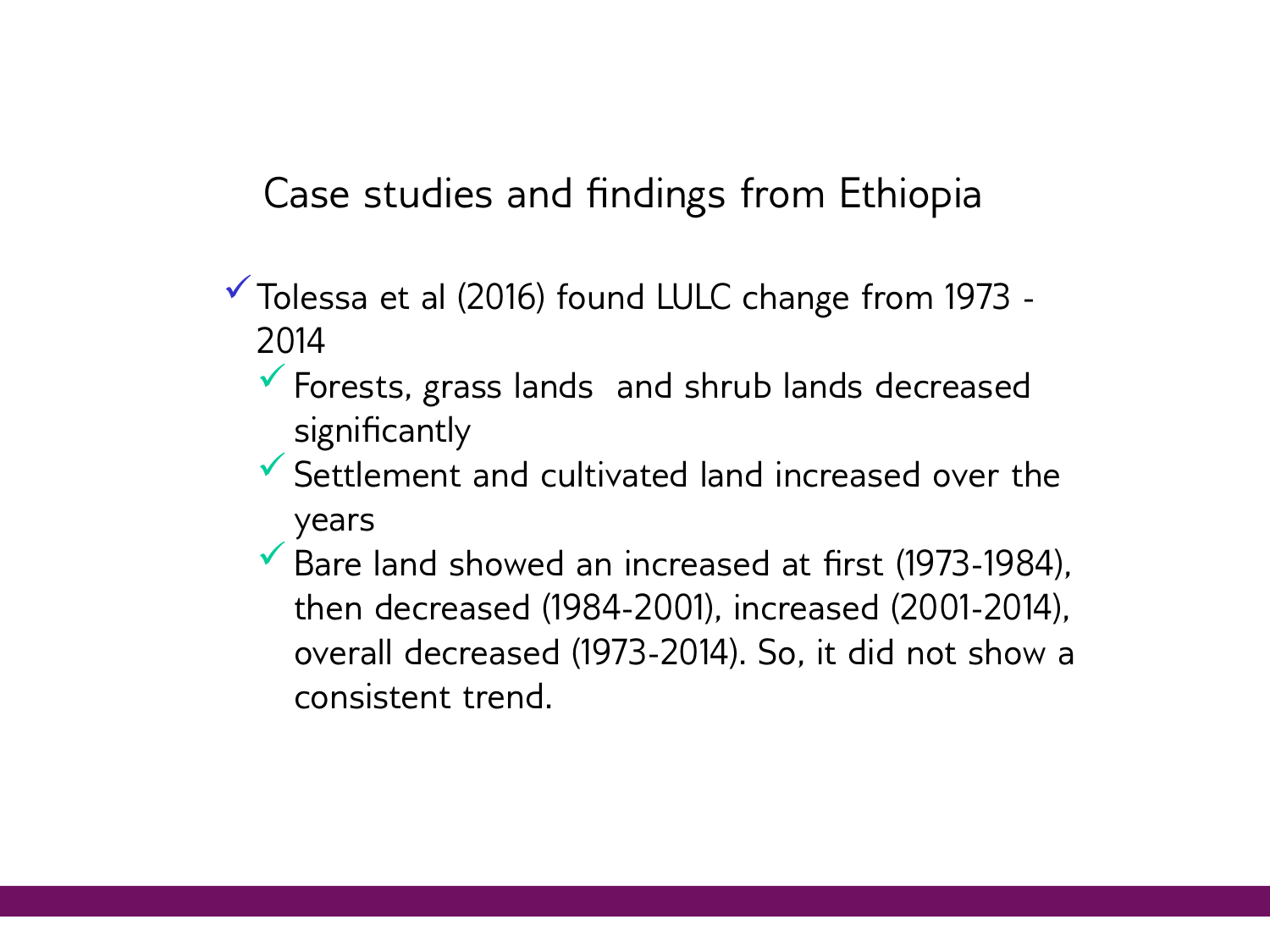

# Case studies and findings from Ethiopia

Tolessa et al (2016) found LULC change from 1973 -2014
Forests, grass lands  and shrub lands decreased significantly
Settlement and cultivated land increased over the years
Bare land showed an increased at first (1973-1984), then decreased (1984-2001), increased (2001-2014), overall decreased (1973-2014). So, it did not show a consistent trend.